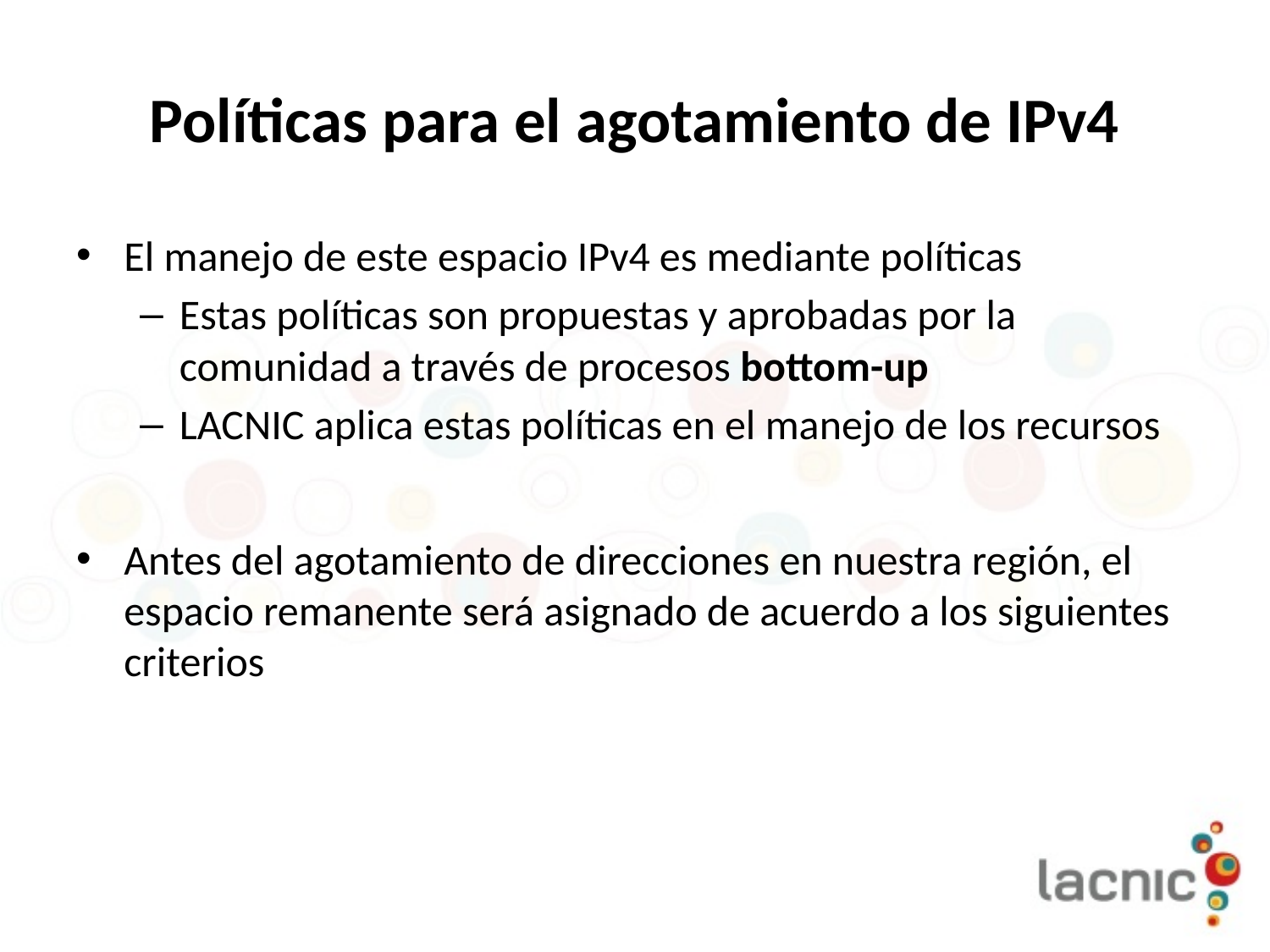

# Políticas para el agotamiento de IPv4
El manejo de este espacio IPv4 es mediante políticas
Estas políticas son propuestas y aprobadas por la comunidad a través de procesos bottom-up
LACNIC aplica estas políticas en el manejo de los recursos

Antes del agotamiento de direcciones en nuestra región, el espacio remanente será asignado de acuerdo a los siguientes criterios